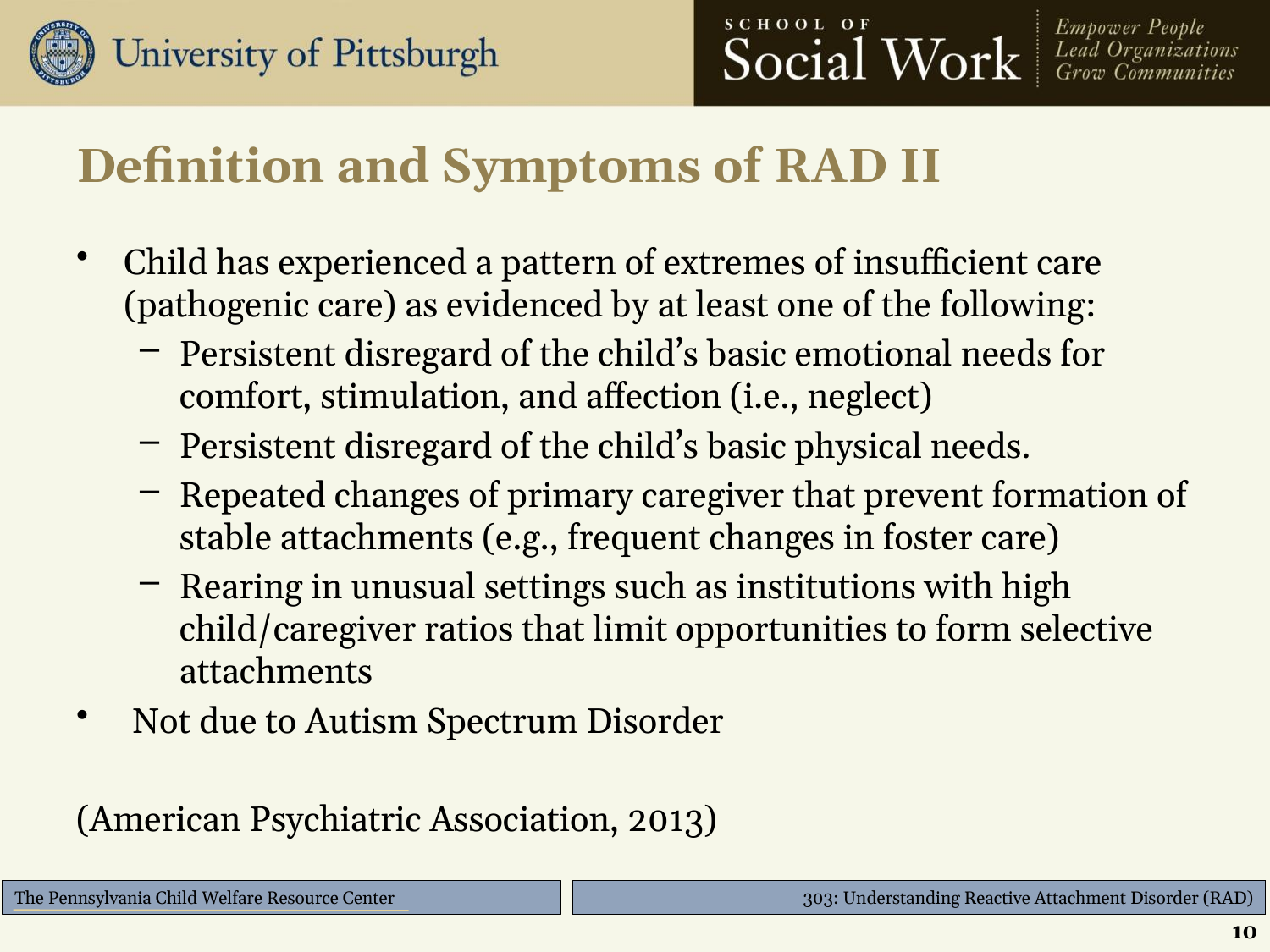

# Definition and Symptoms of RAD II
Child has experienced a pattern of extremes of insufficient care (pathogenic care) as evidenced by at least one of the following:
Persistent disregard of the child’s basic emotional needs for comfort, stimulation, and affection (i.e., neglect)
Persistent disregard of the child’s basic physical needs.
Repeated changes of primary caregiver that prevent formation of stable attachments (e.g., frequent changes in foster care)
Rearing in unusual settings such as institutions with high child/caregiver ratios that limit opportunities to form selective attachments
 Not due to Autism Spectrum Disorder

(American Psychiatric Association, 2013)

10